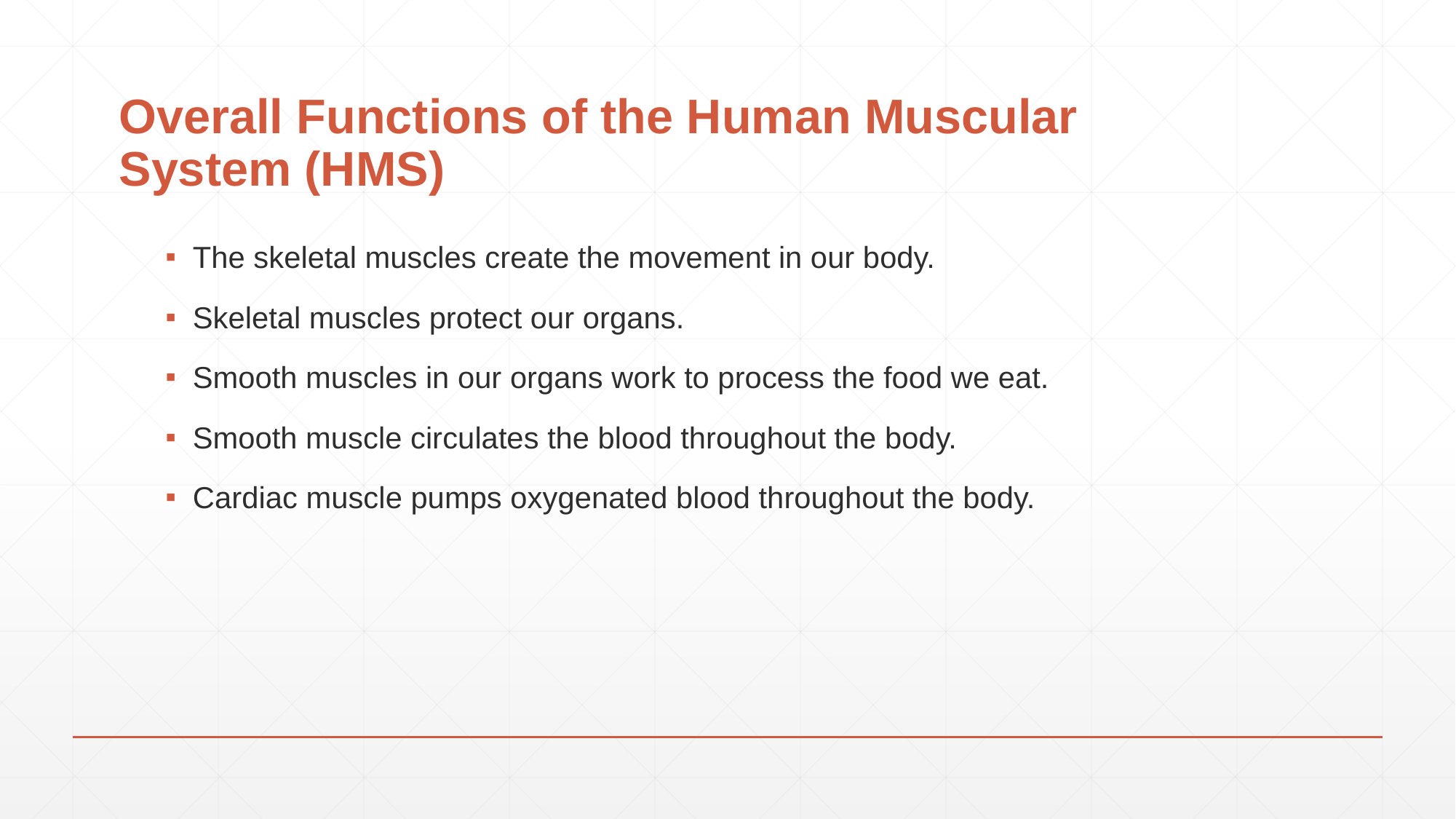

# Overall Functions of the Human Muscular System (HMS)
The skeletal muscles create the movement in our body.
Skeletal muscles protect our organs.
Smooth muscles in our organs work to process the food we eat.
Smooth muscle circulates the blood throughout the body.
Cardiac muscle pumps oxygenated blood throughout the body.